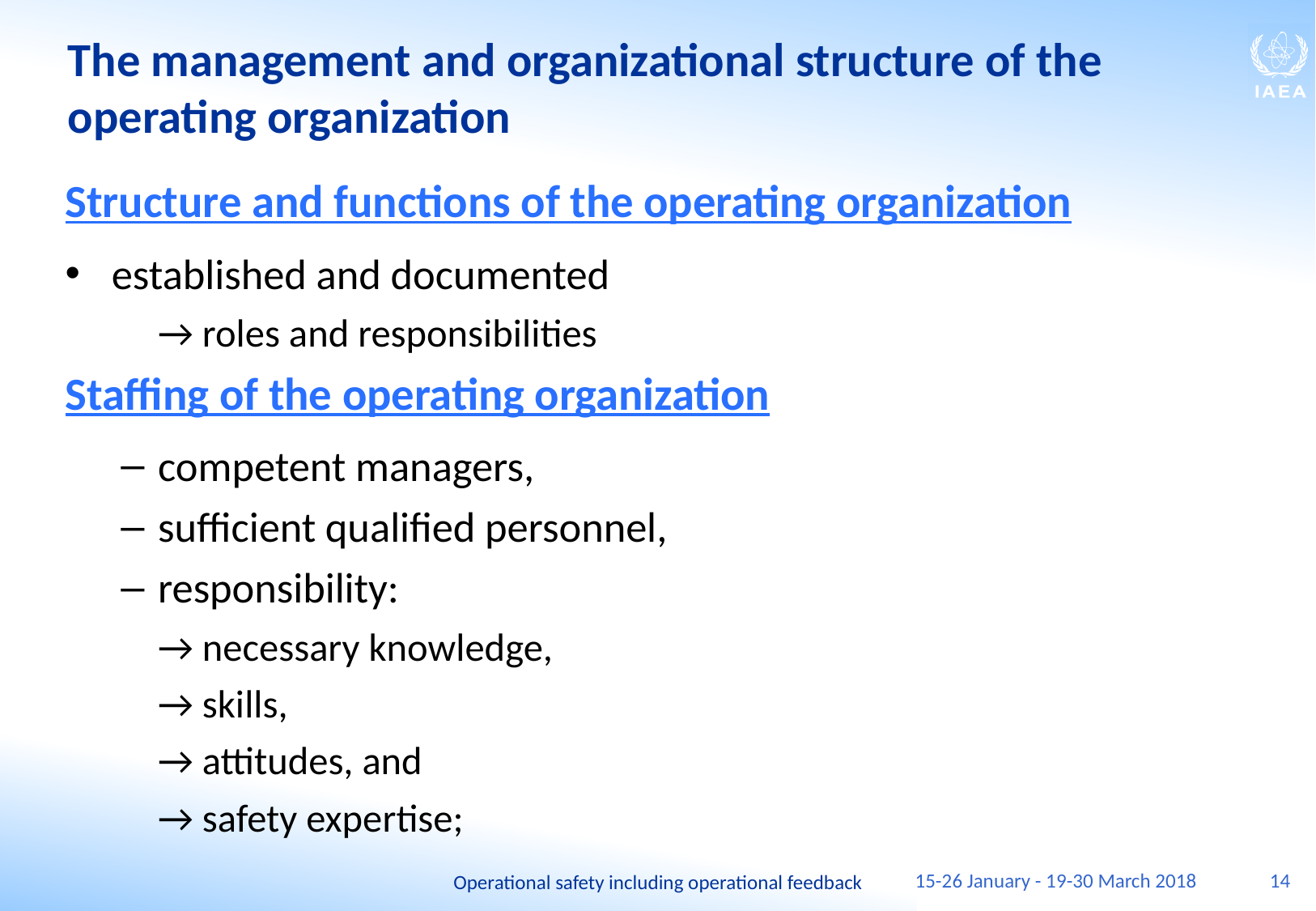

# The management and organizational structure of the operating organization
Structure and functions of the operating organization
established and documented
→ roles and responsibilities
Staffing of the operating organization
competent managers,
sufficient qualified personnel,
responsibility:
→ necessary knowledge,
→ skills,
→ attitudes, and
→ safety expertise;
15-26 January - 19-30 March 2018
14